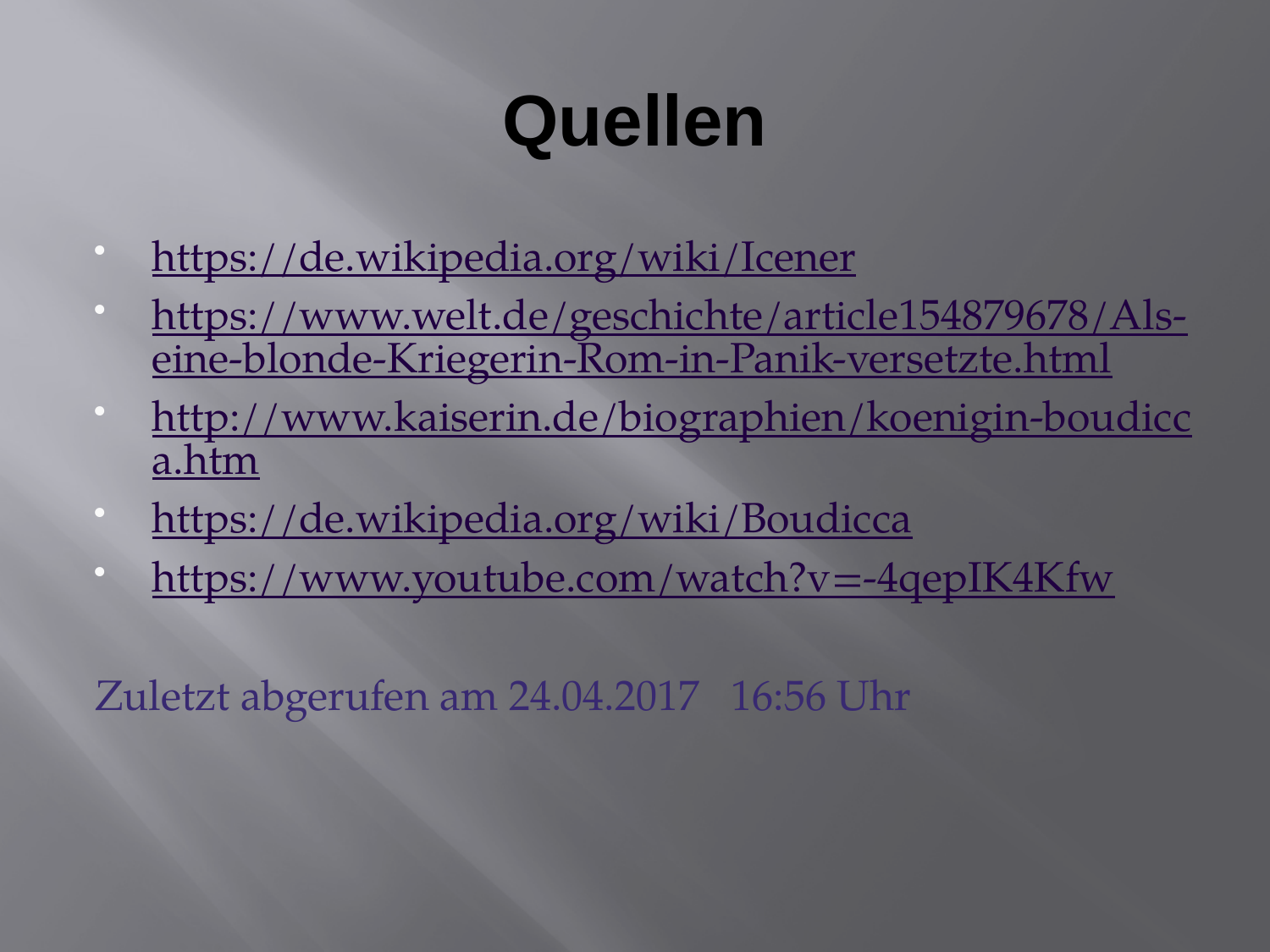

# Quellen
https://de.wikipedia.org/wiki/Icener
https://www.welt.de/geschichte/article154879678/Als-eine-blonde-Kriegerin-Rom-in-Panik-versetzte.html
http://www.kaiserin.de/biographien/koenigin-boudicca.htm
https://de.wikipedia.org/wiki/Boudicca
https://www.youtube.com/watch?v=-4qepIK4Kfw

Zuletzt abgerufen am 24.04.2017   16:56 Uhr